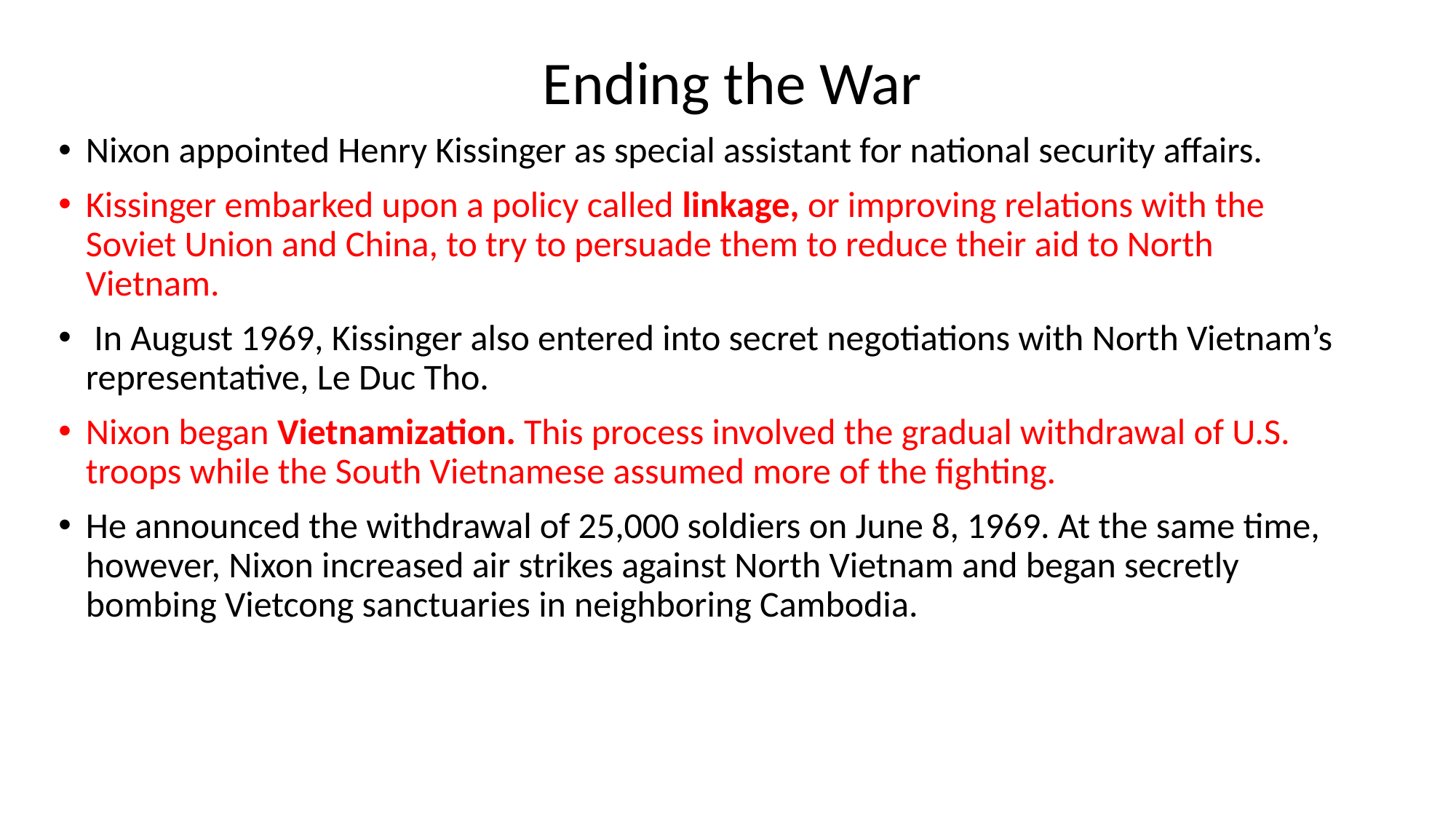

# Ending the War
Nixon appointed Henry Kissinger as special assistant for national security affairs.
Kissinger embarked upon a policy called linkage, or improving relations with the Soviet Union and China, to try to persuade them to reduce their aid to North Vietnam.
 In August 1969, Kissinger also entered into secret negotiations with North Vietnam’s representative, Le Duc Tho.
Nixon began Vietnamization. This process involved the gradual withdrawal of U.S. troops while the South Vietnamese assumed more of the fighting.
He announced the withdrawal of 25,000 soldiers on June 8, 1969. At the same time, however, Nixon increased air strikes against North Vietnam and began secretly bombing Vietcong sanctuaries in neighboring Cambodia.